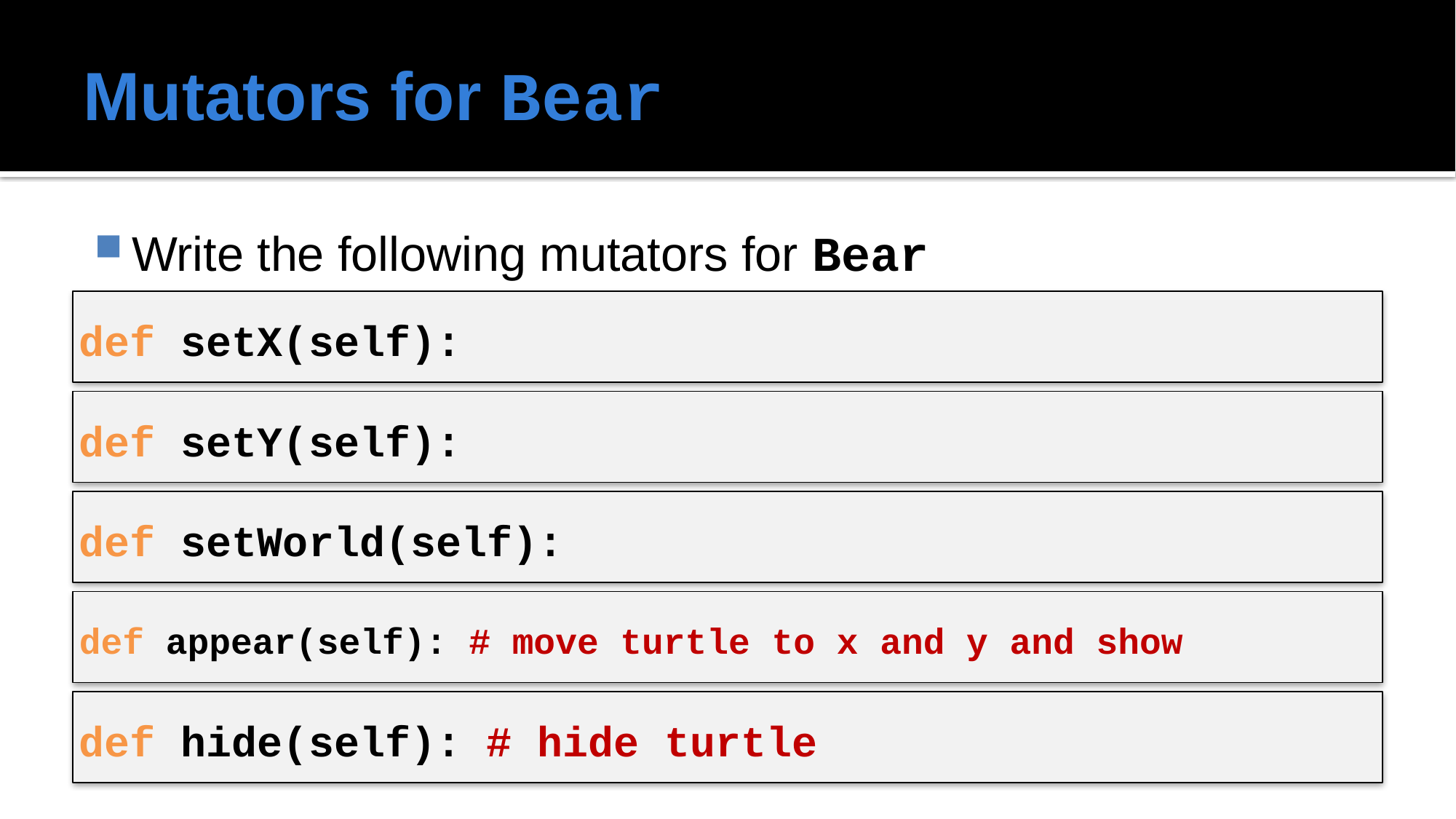

# Mutators for Bear
Write the following mutators for Bear
def setX(self):
def setY(self):
def setWorld(self):
def appear(self): # move turtle to x and y and show
def hide(self): # hide turtle